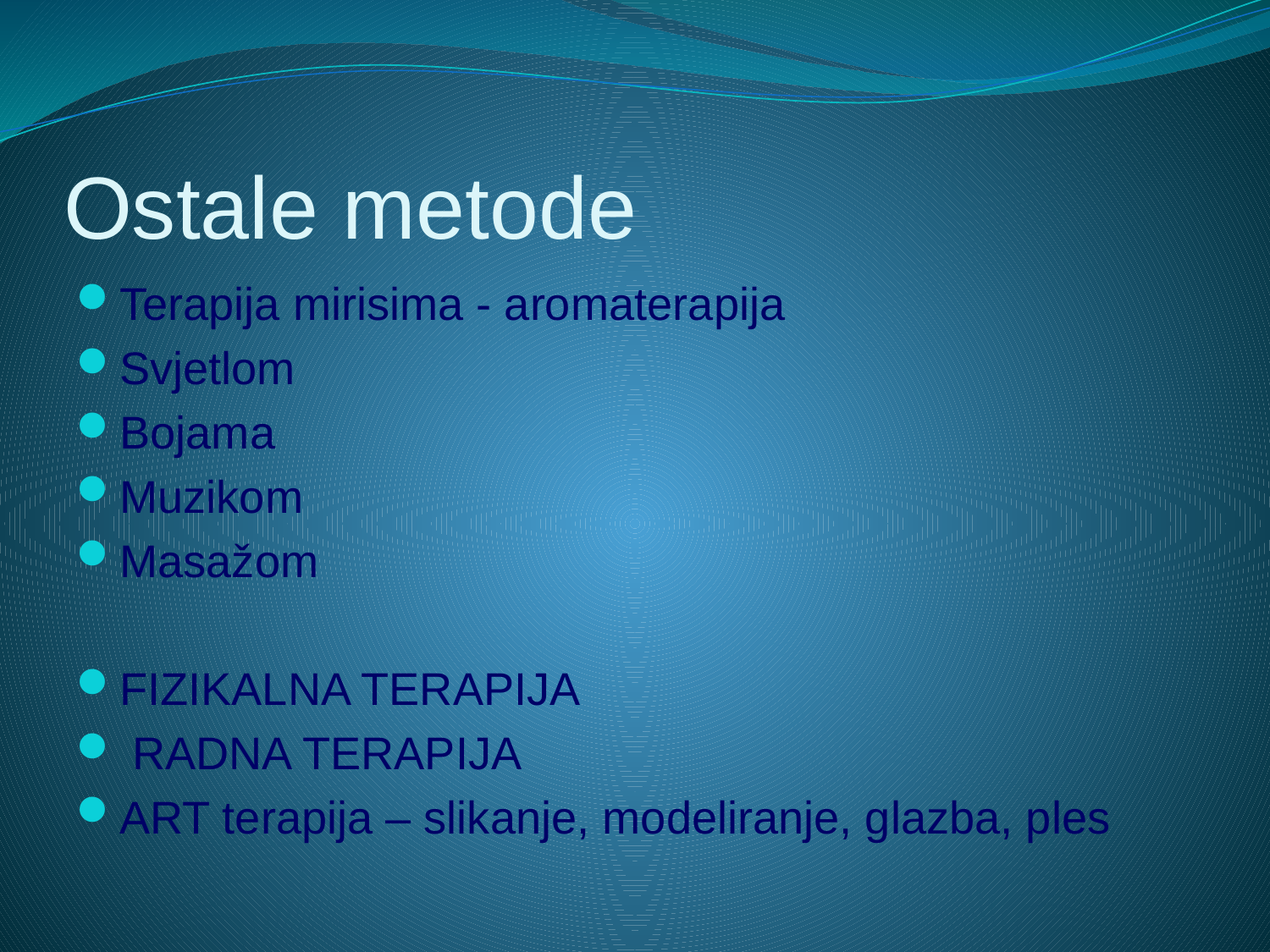

# Ostale metode
Terapija mirisima - aromaterapija
Svjetlom
Bojama
Muzikom
Masažom

FIZIKALNA TERAPIJA
 RADNA TERAPIJA
ART terapija – slikanje, modeliranje, glazba, ples